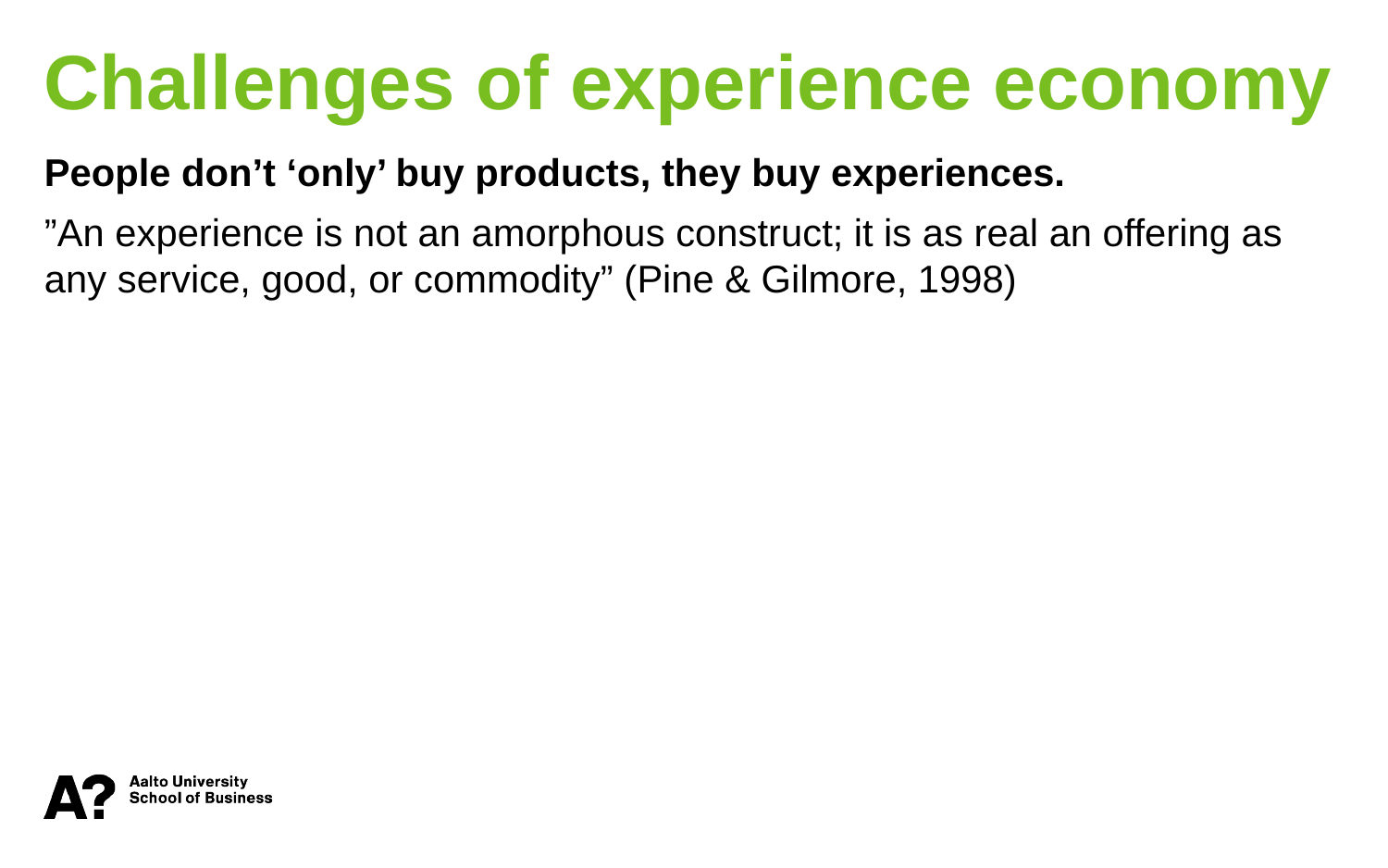

Challenges of experience economy
People don’t ‘only’ buy products, they buy experiences.
”An experience is not an amorphous construct; it is as real an offering as any service, good, or commodity” (Pine & Gilmore, 1998)